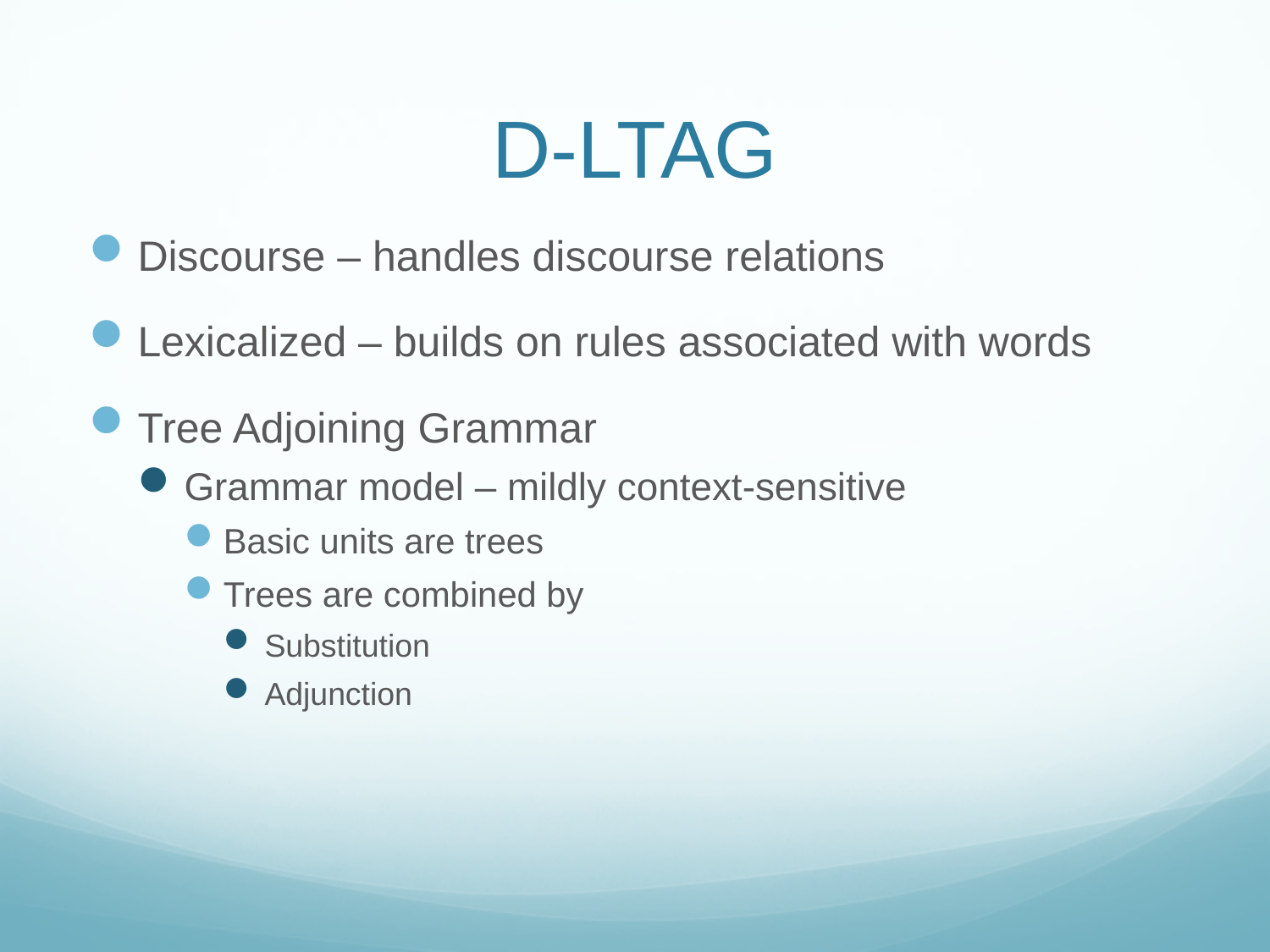

# D-LTAG
Discourse – handles discourse relations
Lexicalized – builds on rules associated with words
Tree Adjoining Grammar
Grammar model – mildly context-sensitive
Basic units are trees
Trees are combined by
Substitution
Adjunction